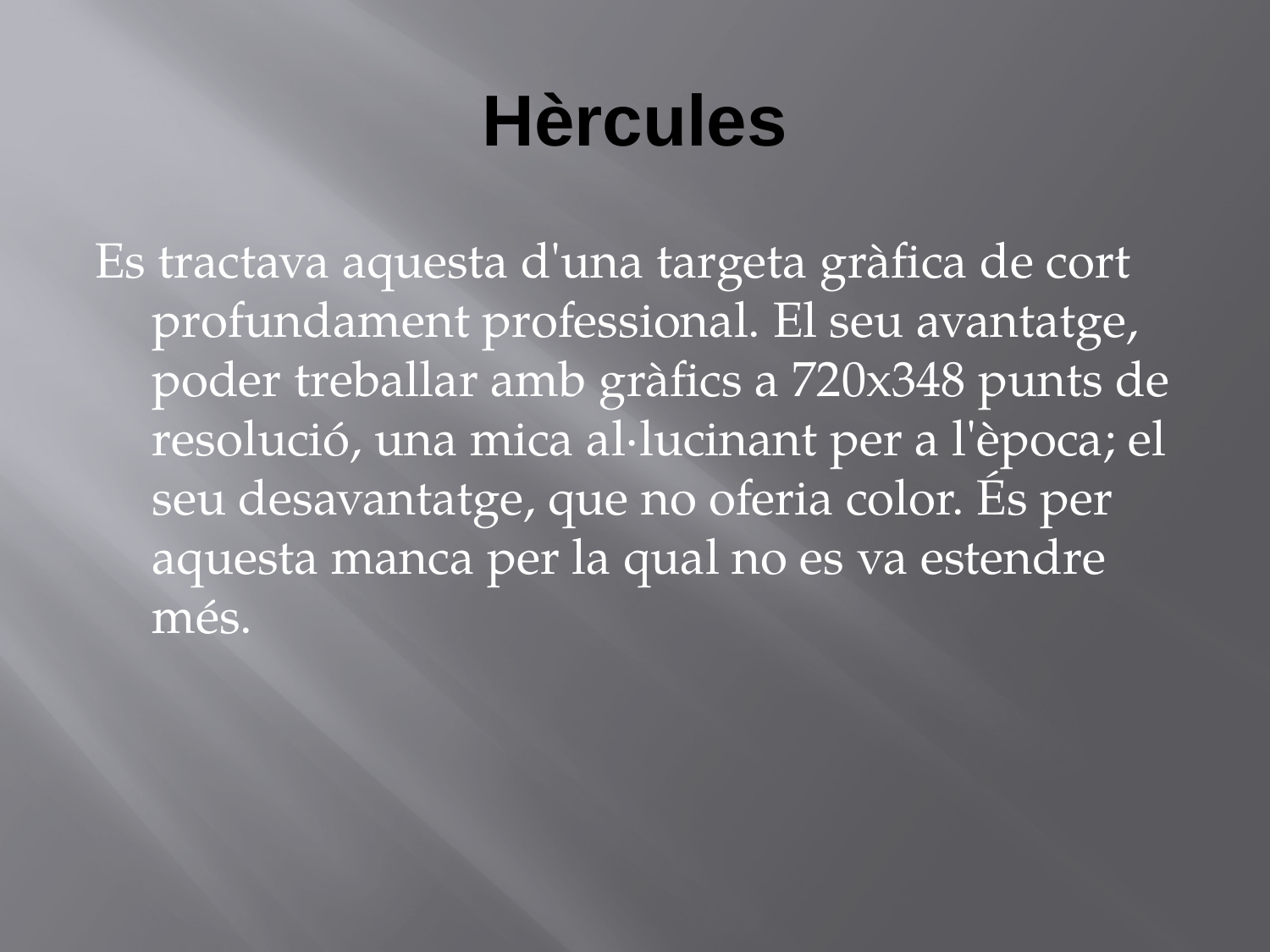

# Hèrcules
Es tractava aquesta d'una targeta gràfica de cort profundament professional. El seu avantatge, poder treballar amb gràfics a 720x348 punts de resolució, una mica al·lucinant per a l'època; el seu desavantatge, que no oferia color. És per aquesta manca per la qual no es va estendre més.